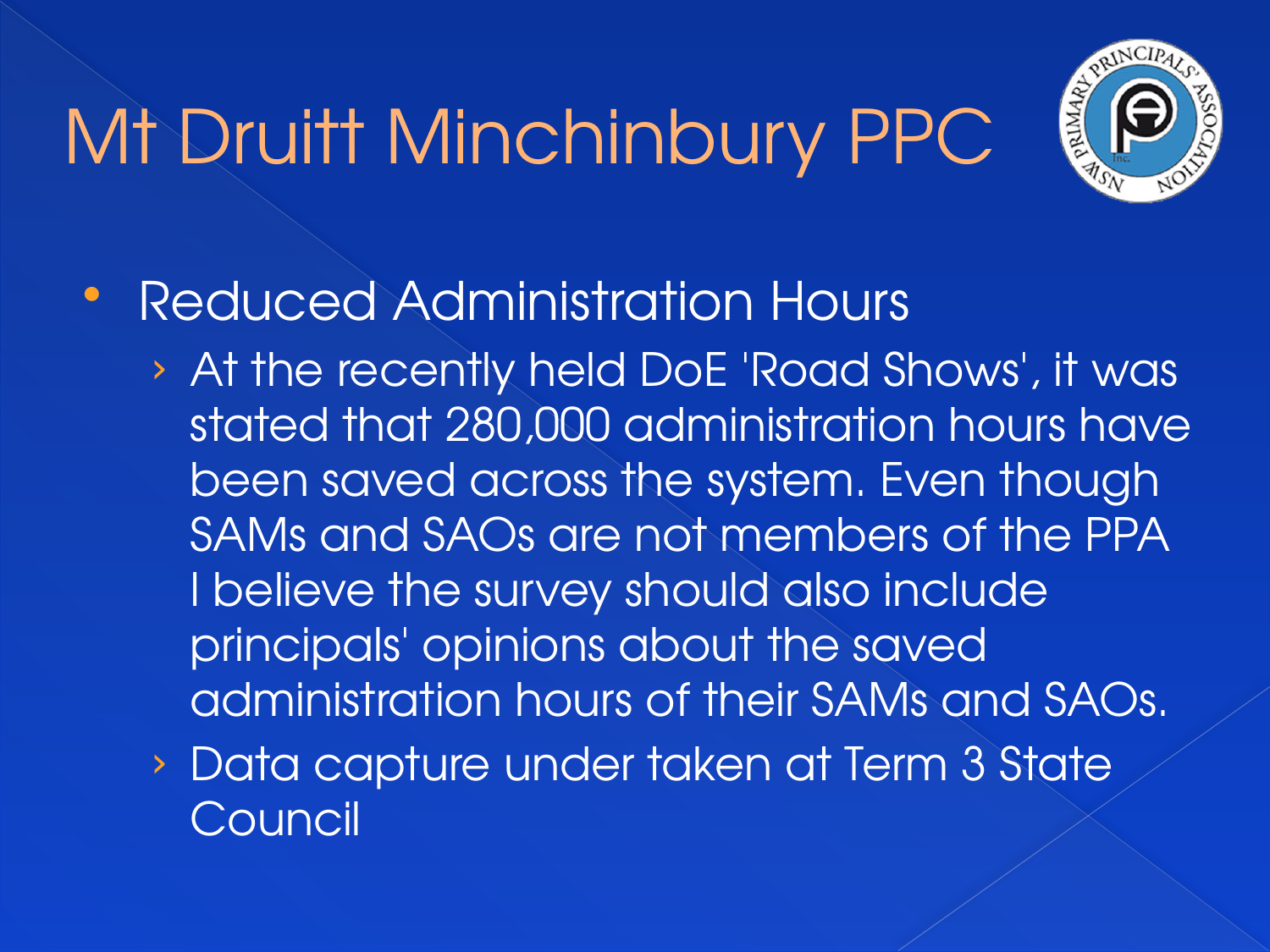

# Mt Druitt Minchinbury PPC
Reduced Administration Hours
At the recently held DoE 'Road Shows', it was stated that 280,000 administration hours have been saved across the system. Even though SAMs and SAOs are not members of the PPA I believe the survey should also include principals' opinions about the saved administration hours of their SAMs and SAOs.
Data capture under taken at Term 3 State Council